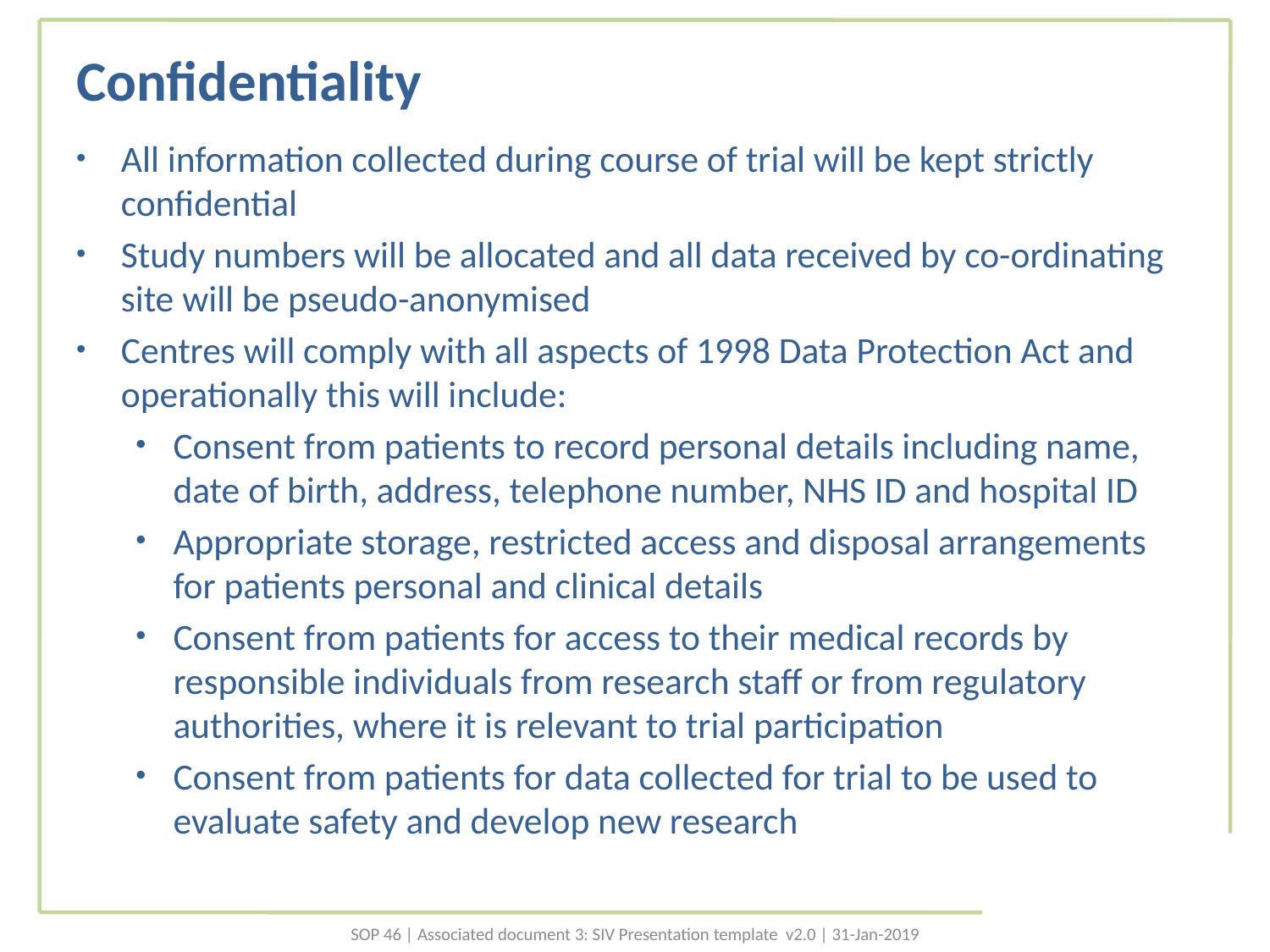

# Confidentiality
All information collected during course of trial will be kept strictly confidential
Study numbers will be allocated and all data received by co-ordinating site will be pseudo-anonymised
Centres will comply with all aspects of 1998 Data Protection Act and operationally this will include:
Consent from patients to record personal details including name, date of birth, address, telephone number, NHS ID and hospital ID
Appropriate storage, restricted access and disposal arrangements for patients personal and clinical details
Consent from patients for access to their medical records by responsible individuals from research staff or from regulatory authorities, where it is relevant to trial participation
Consent from patients for data collected for trial to be used to evaluate safety and develop new research

SOP 46 | Associated document 3: SIV Presentation template  v2.0 | 31-Jan-2019